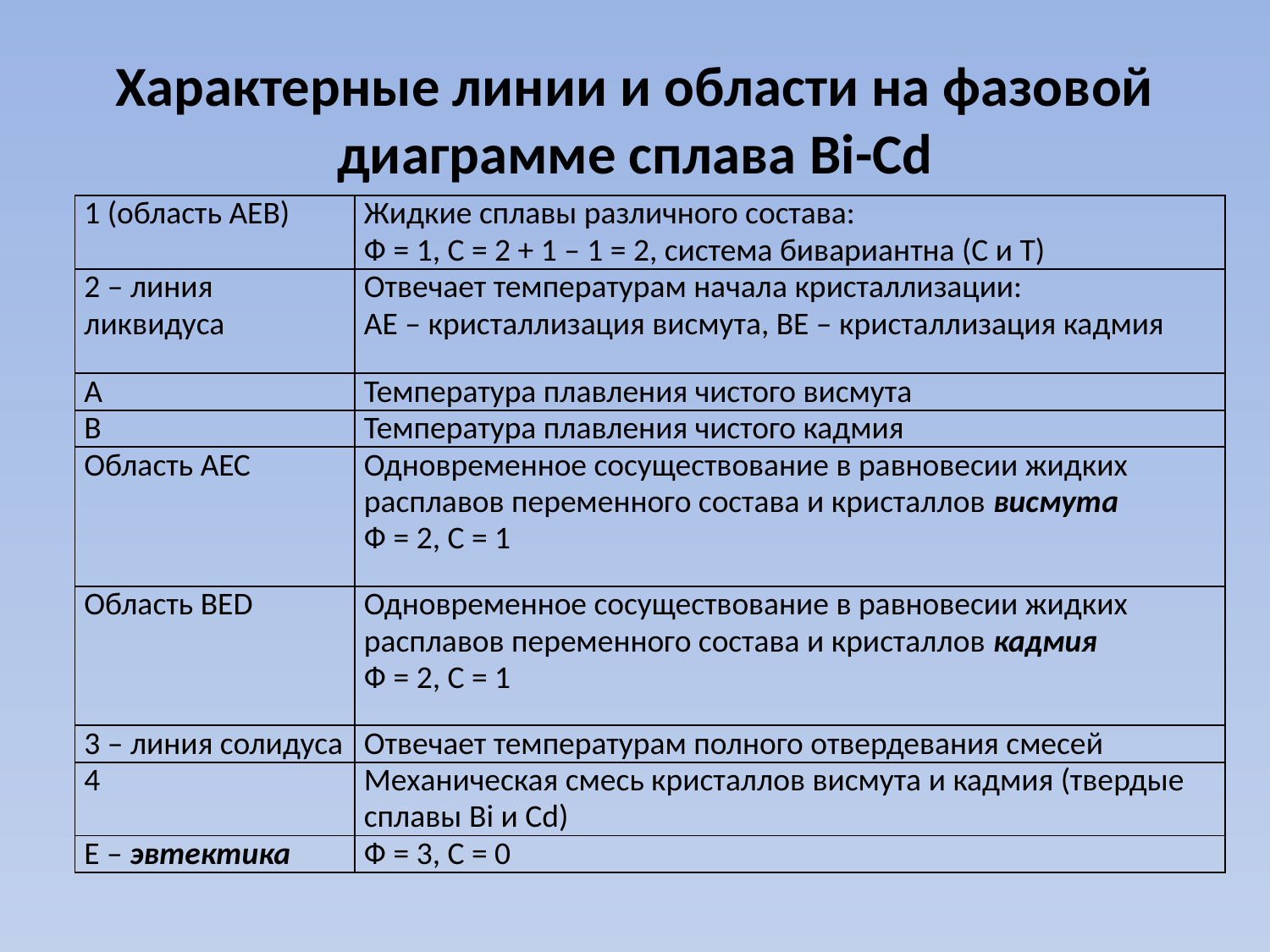

# Характерные линии и области на фазовой диаграмме сплава Bi-Cd
| 1 (область АЕВ) | Жидкие сплавы различного состава: Ф = 1, С = 2 + 1 – 1 = 2, система бивариантна (С и Т) |
| --- | --- |
| 2 – линия ликвидуса | Отвечает температурам начала кристаллизации: АЕ – кристаллизация висмута, ВЕ – кристаллизация кадмия |
| А | Температура плавления чистого висмута |
| В | Температура плавления чистого кадмия |
| Область АЕС | Одновременное сосуществование в равновесии жидких расплавов переменного состава и кристаллов висмута Ф = 2, С = 1 |
| Область ВЕD | Одновременное сосуществование в равновесии жидких расплавов переменного состава и кристаллов кадмия Ф = 2, С = 1 |
| 3 – линия солидуса | Отвечает температурам полного отвердевания смесей |
| 4 | Механическая смесь кристаллов висмута и кадмия (твердые сплавы Bi и Cd) |
| Е – эвтектика | Ф = 3, С = 0 |